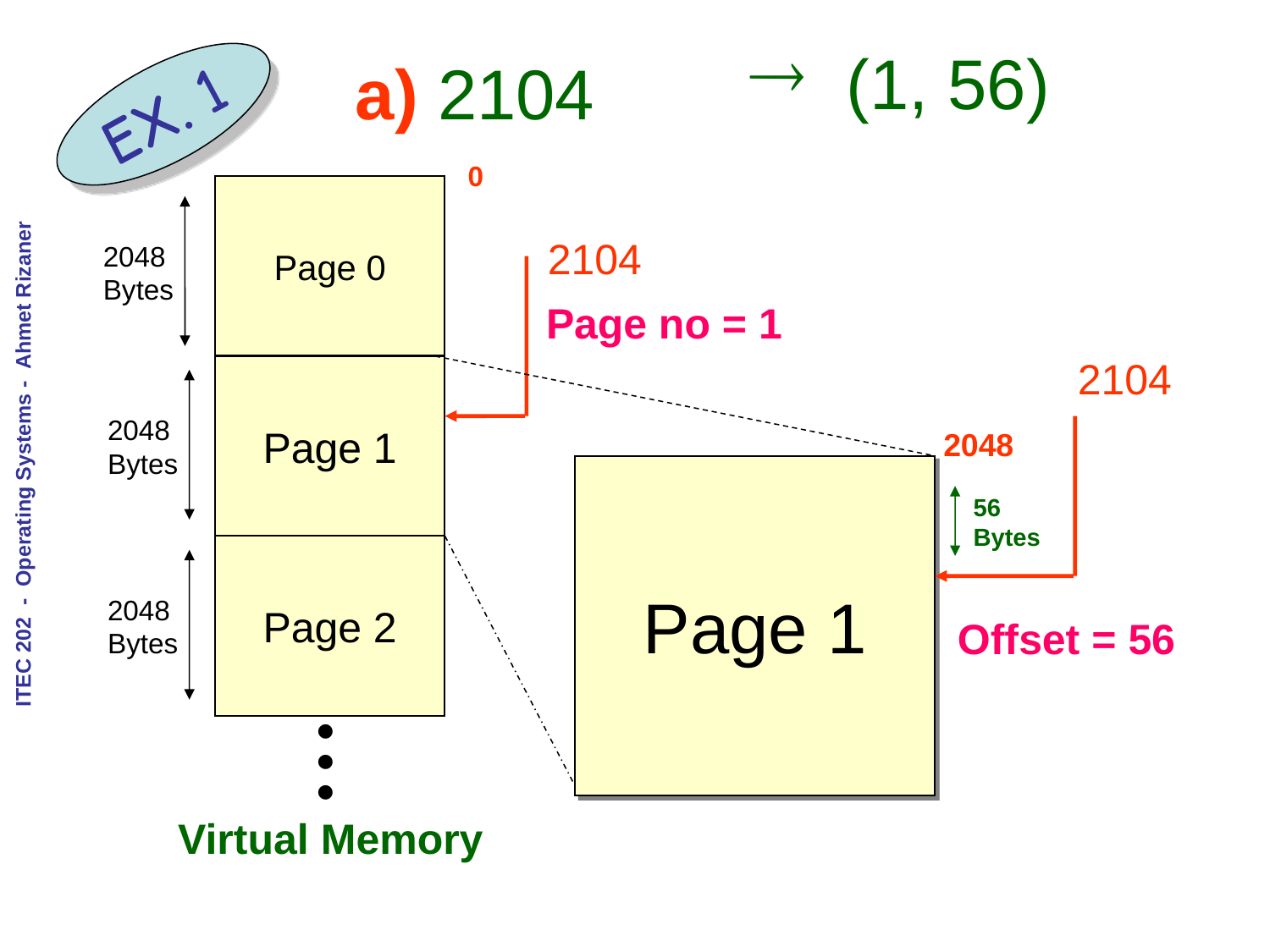

→ (Page no, Offset)
  (1, 56)
# a) 2104
EX. 1
0
Page 0
2048
Bytes
Page 1

2048
Bytes
Page 2

2048
Bytes

2104

Page no = 1
2104

2048
Page 1

56
Bytes
Offset = 56
•
•
•
Virtual Memory